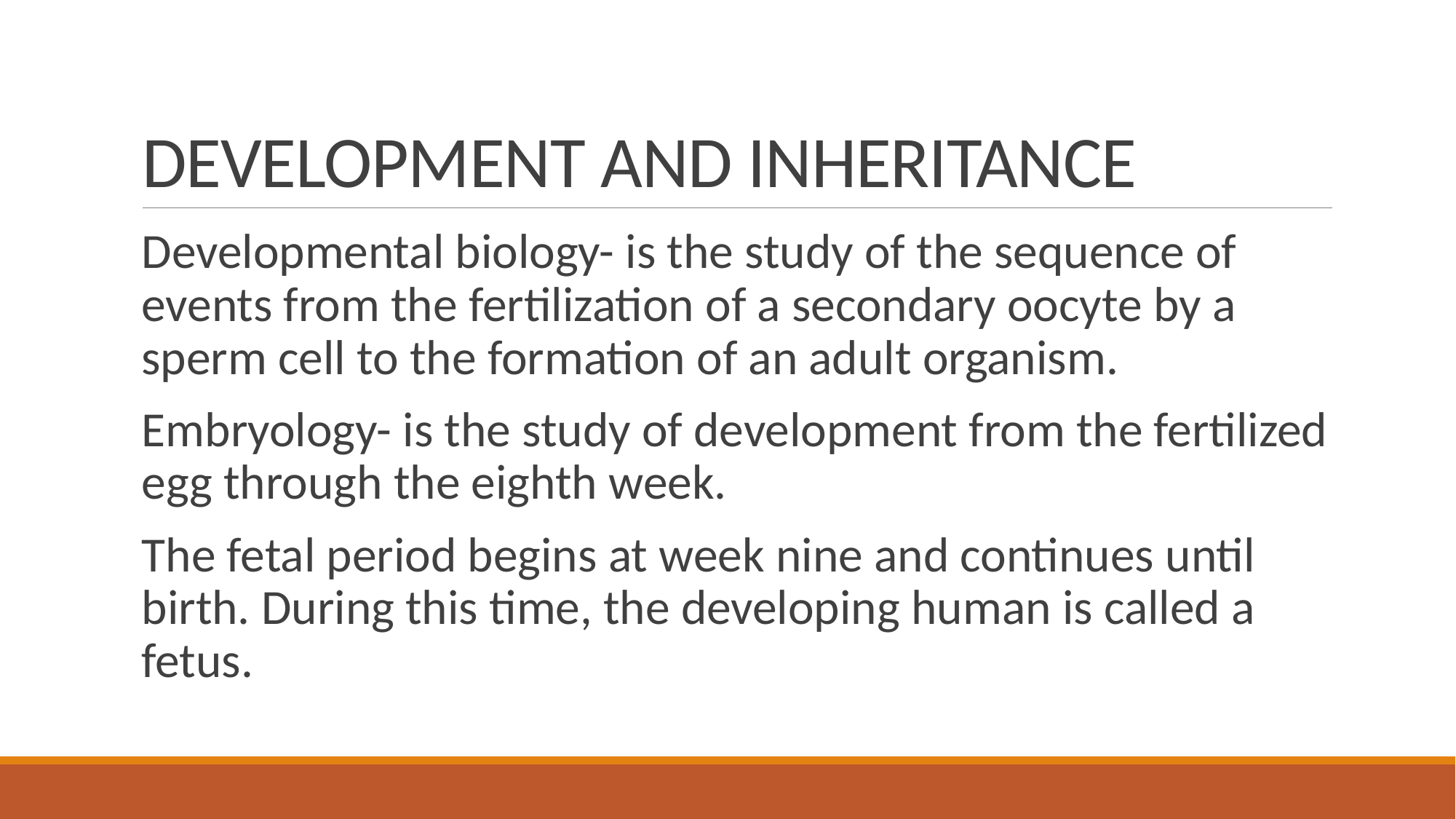

# DEVELOPMENT AND INHERITANCE
Developmental biology- is the study of the sequence of events from the fertilization of a secondary oocyte by a sperm cell to the formation of an adult organism.
Embryology- is the study of development from the fertilized egg through the eighth week.
The fetal period begins at week nine and continues until birth. During this time, the developing human is called a fetus.